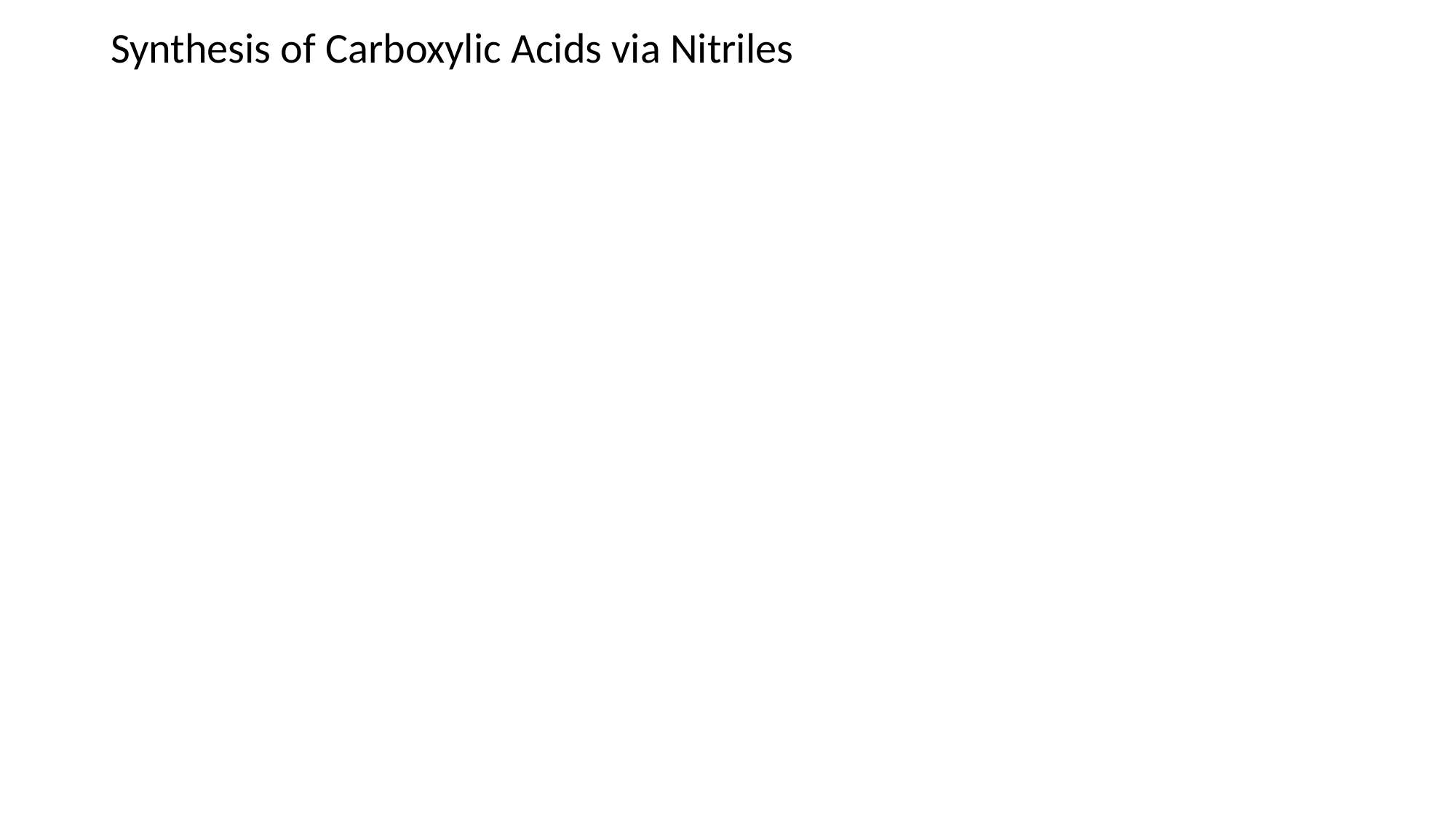

# Synthesis of Carboxylic Acids via Nitriles